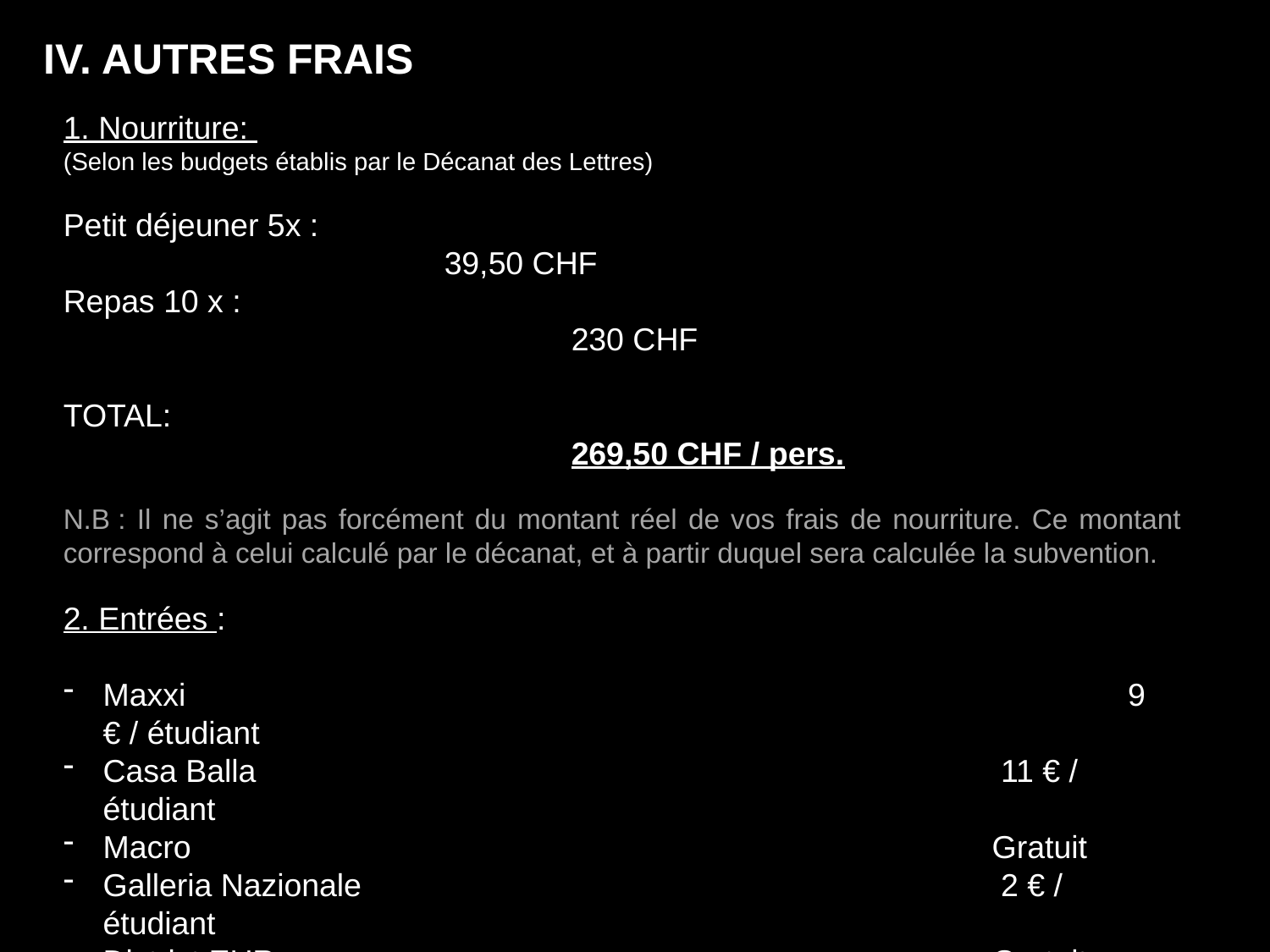

IV. AUTRES FRAIS
1. Nourriture:
(Selon les budgets établis par le Décanat des Lettres)

Petit déjeuner 5x : 									39,50 CHF
Repas 10 x : 											230 CHF
TOTAL: 												269,50 CHF / pers.

N.B : Il ne s’agit pas forcément du montant réel de vos frais de nourriture. Ce montant correspond à celui calculé par le décanat, et à partir duquel sera calculée la subvention.

2. Entrées :

Maxxi								 9 € / étudiant
Casa Balla						 11 € / étudiant
Macro							Gratuit
Galleria Nazionale 					 2 € / étudiant
District EUR 						Gratuit
Palazzo delle Esposizioni			16 € / étudiant
Villa Medici						4 € / étudiant (40 € groupe)
												TOTAL: 42 € / étudiant